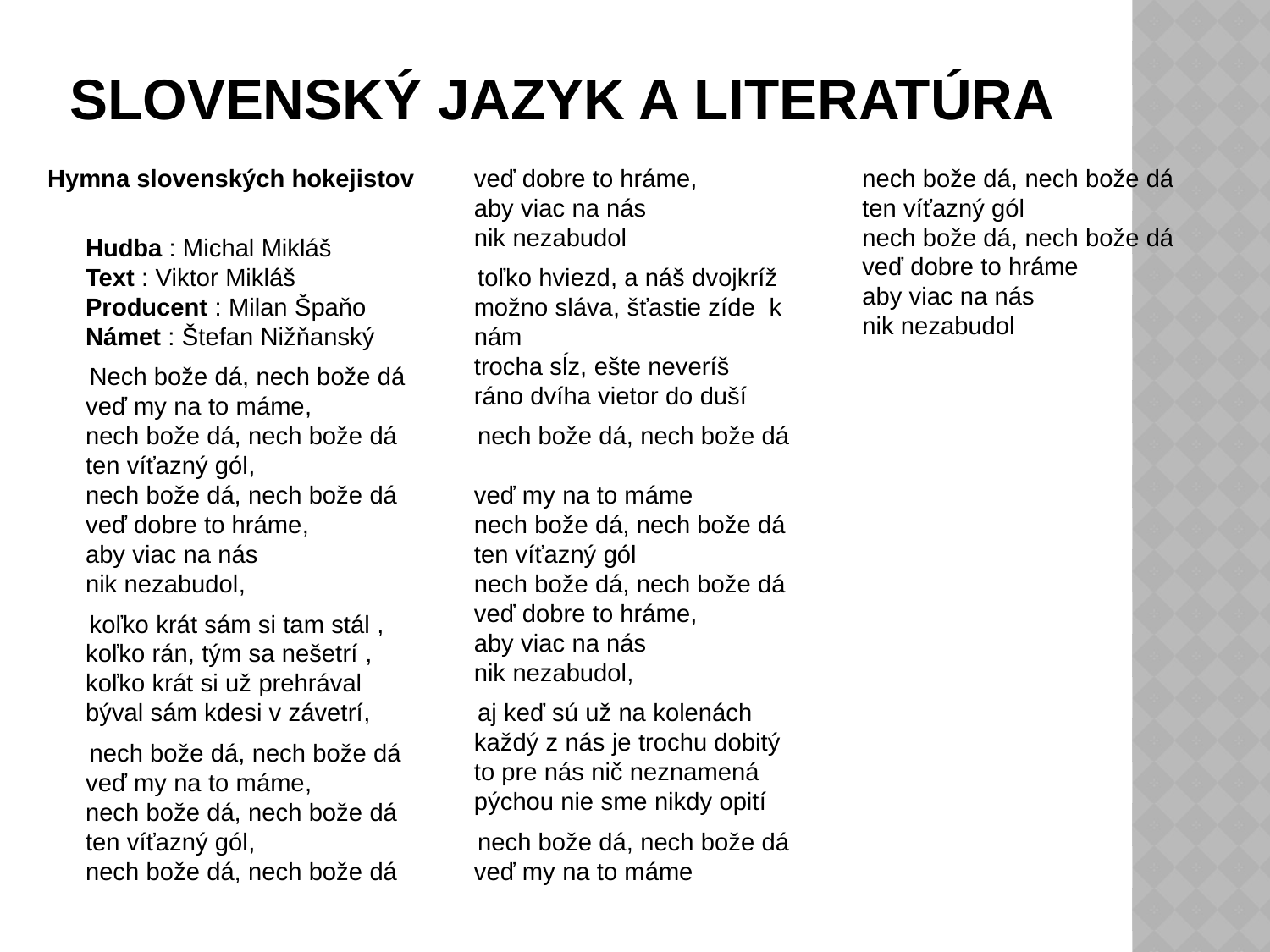

# Slovenský jazyk a literatúra
Hymna slovenských hokejistov
Hudba : Michal Mikláš
Text : Viktor Mikláš
Producent : Milan Špaňo
Námet : Štefan Nižňanský
      Nech bože dá, nech bože dá
veď my na to máme,
nech bože dá, nech bože dá
ten víťazný gól,
nech bože dá, nech bože dá
veď dobre to hráme,
aby viac na nás
nik nezabudol,
      koľko krát sám si tam stál ,
koľko rán, tým sa nešetrí ,
koľko krát si už prehrával
býval sám kdesi v závetrí,
      nech bože dá, nech bože dá
veď my na to máme,
nech bože dá, nech bože dá
ten víťazný gól,
nech bože dá, nech bože dá
veď dobre to hráme,
aby viac na nás
nik nezabudol
      toľko hviezd, a náš dvojkríž
možno sláva, šťastie zíde  k nám
trocha sĺz, ešte neveríš
ráno dvíha vietor do duší
      nech bože dá, nech bože dá
veď my na to máme
nech bože dá, nech bože dá
ten víťazný gól
nech bože dá, nech bože dá
veď dobre to hráme,
aby viac na nás
nik nezabudol,
      aj keď sú už na kolenách
každý z nás je trochu dobitý
to pre nás nič neznamená
pýchou nie sme nikdy opití
      nech bože dá, nech bože dá
veď my na to máme
nech bože dá, nech bože dá
ten víťazný gól
nech bože dá, nech bože dá
veď dobre to hráme
aby viac na nás
nik nezabudol